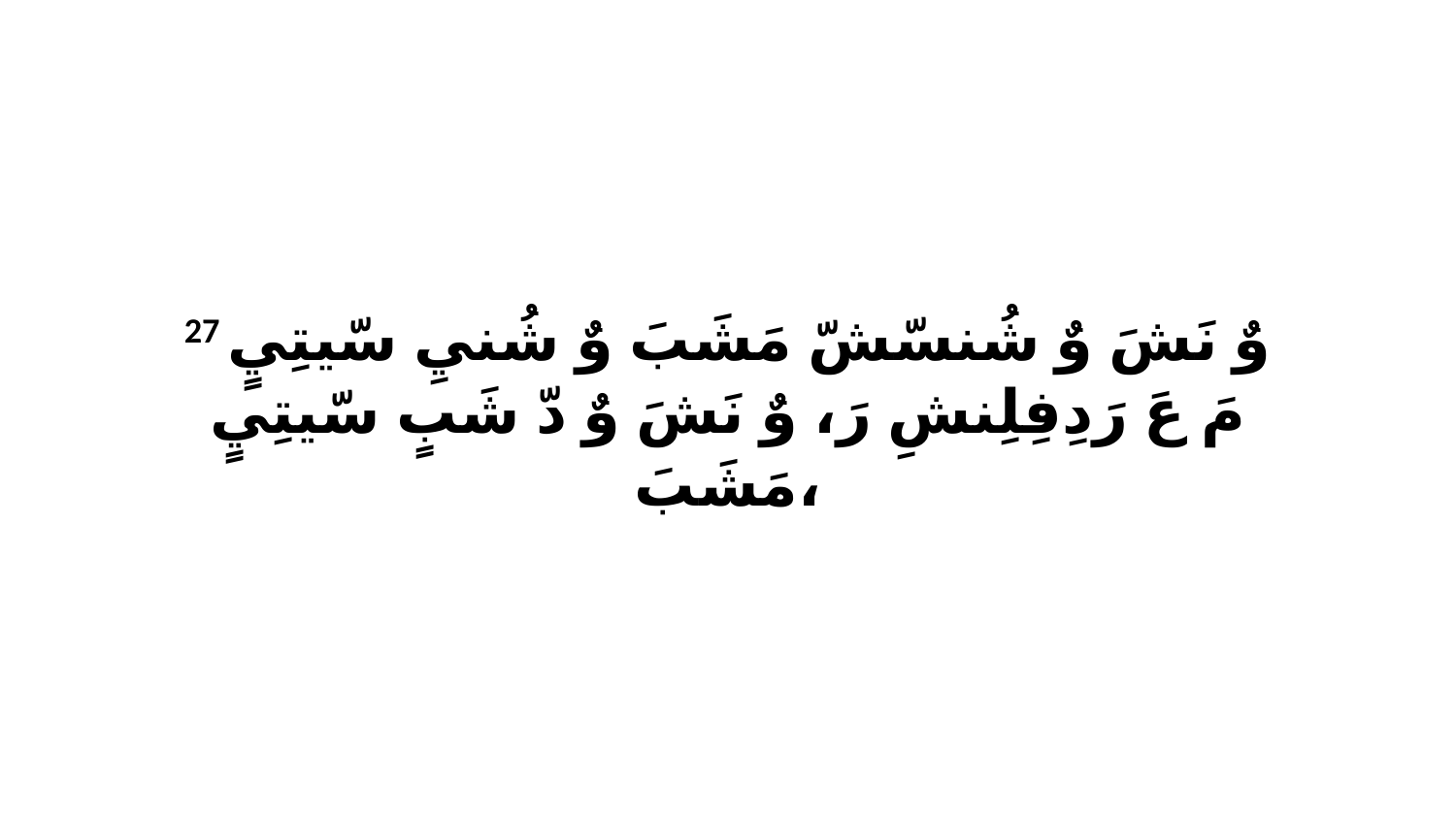

27 وٌ نَشَ وٌ شُنسّشّ مَشَبَ وٌ شُنيِ سّيتِيٍ مَ عَ رَدِفِلِنشِ رَ، وٌ نَشَ وٌ دّ شَبٍ سّيتِيٍ مَشَبَ،